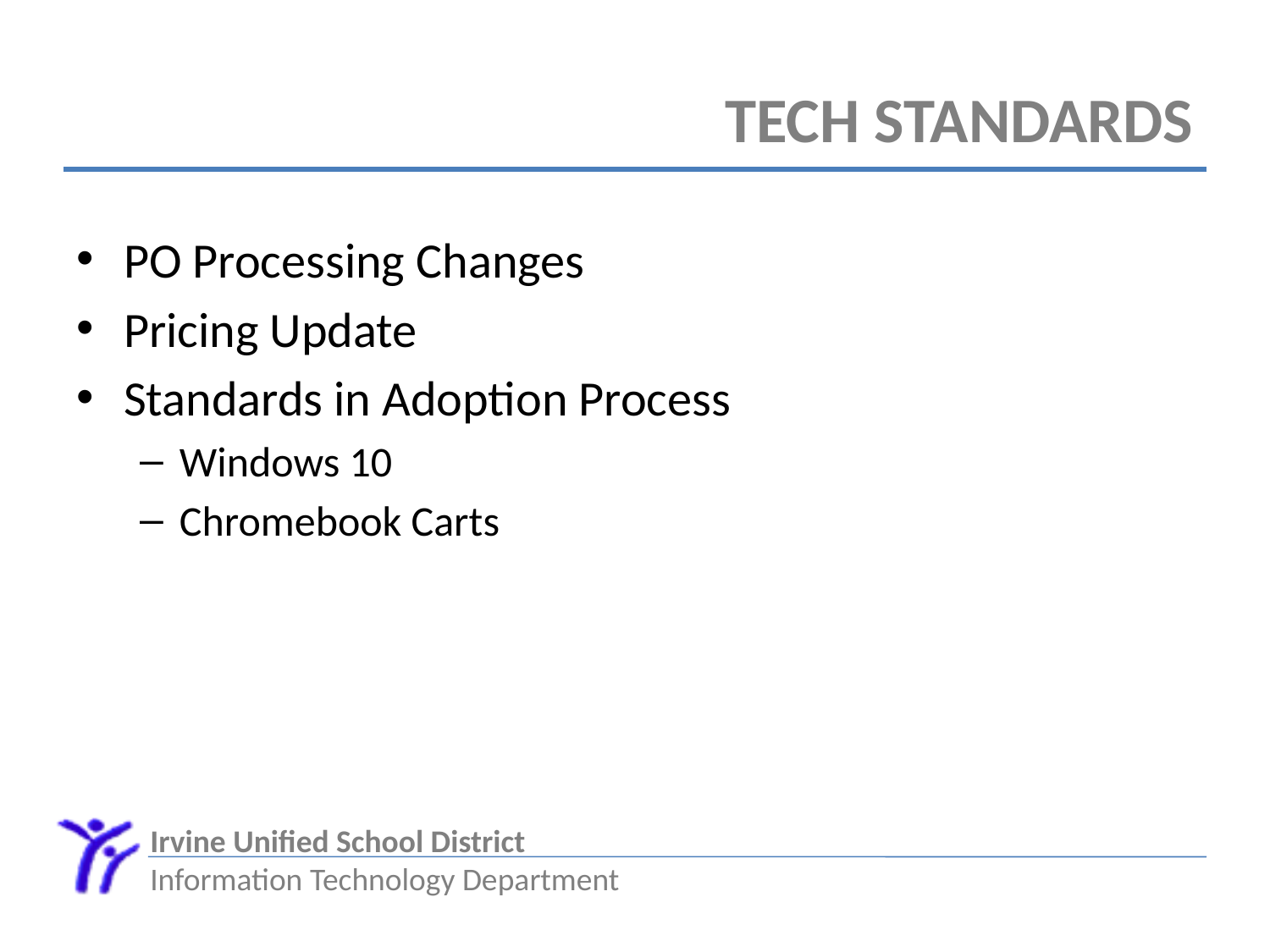

# Tech Standards
PO Processing Changes
Pricing Update
Standards in Adoption Process
Windows 10
Chromebook Carts